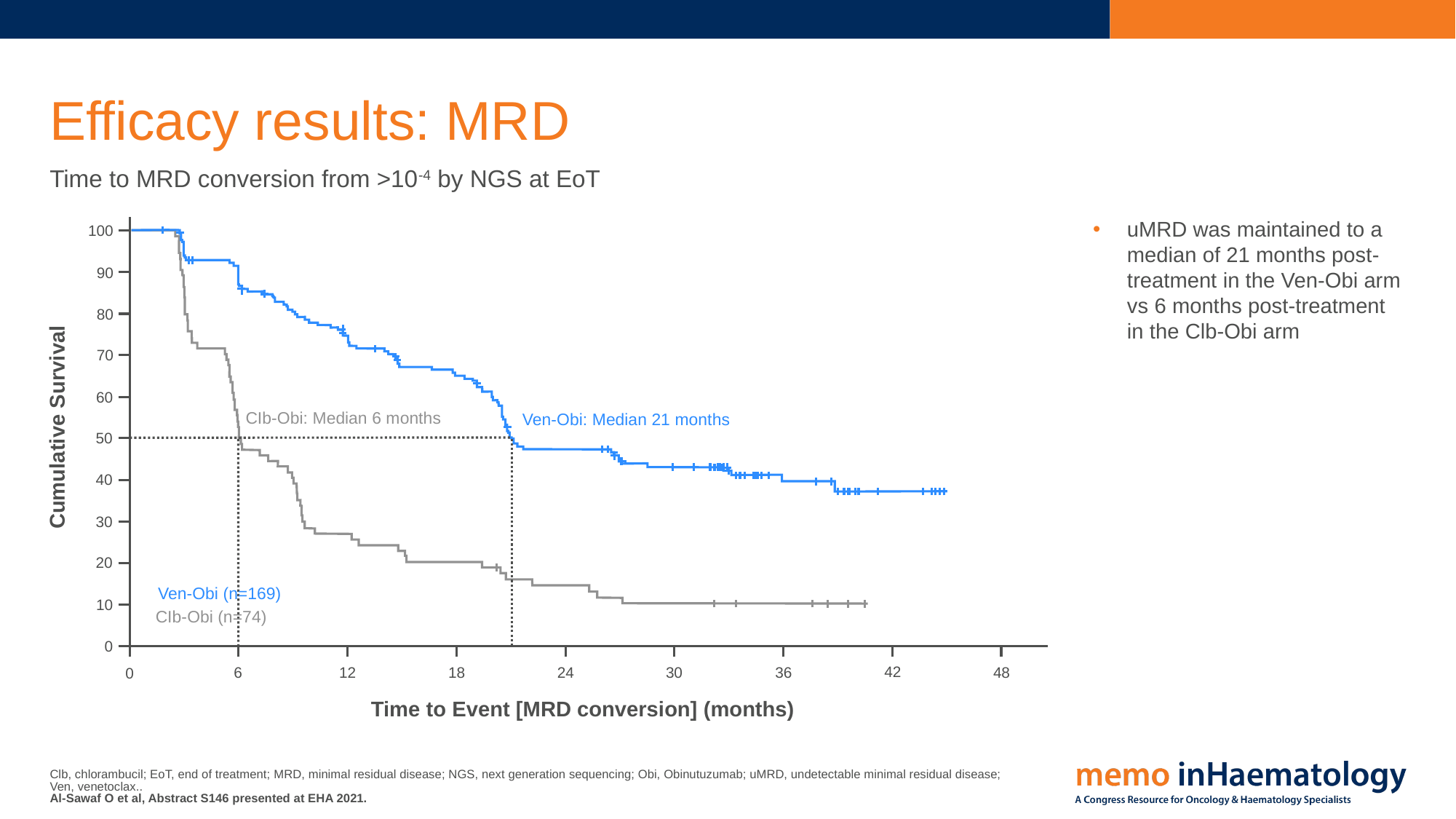

# Efficacy results: MRD
Time to MRD conversion from >10-4 by NGS at EoT
100

90
80
70
60
CIb-Obi: Median 6 months
Ven-Obi: Median 21 months
Cumulative Survival
50
40
30
20
Ven-Obi (n=169)
10
CIb-Obi (n=74)
0
42
48
24
30
36
18
12
6
0
Time to Event [MRD conversion] (months)
uMRD was maintained to a median of 21 months post-treatment in the Ven-Obi arm vs 6 months post-treatment in the Clb-Obi arm
Clb, chlorambucil; EoT, end of treatment; MRD, minimal residual disease; NGS, next generation sequencing; Obi, Obinutuzumab; uMRD, undetectable minimal residual disease;
Ven, venetoclax..
Al-Sawaf O et al, Abstract S146 presented at EHA 2021.